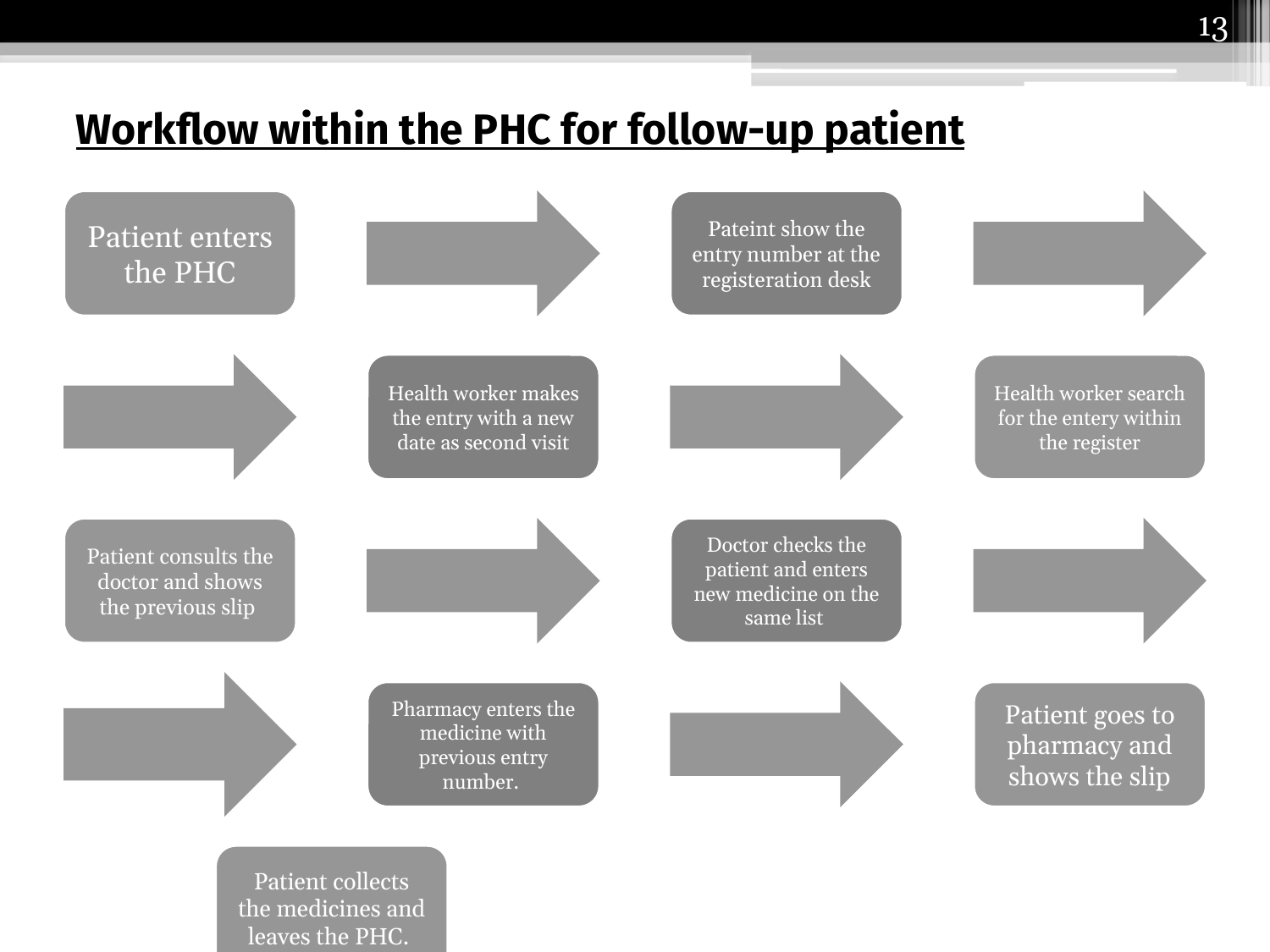

13
# Workflow within the PHC for follow-up patient
Patient enters the PHC
Pateint show the entry number at the registeration desk
Health worker search for the entery within the register
Health worker makes the entry with a new date as second visit
Patient consults the doctor and shows the previous slip
Doctor checks the patient and enters new medicine on the same list
Patient goes to pharmacy and shows the slip
Pharmacy enters the medicine with previous entry number.
Patient collects the medicines and leaves the PHC.